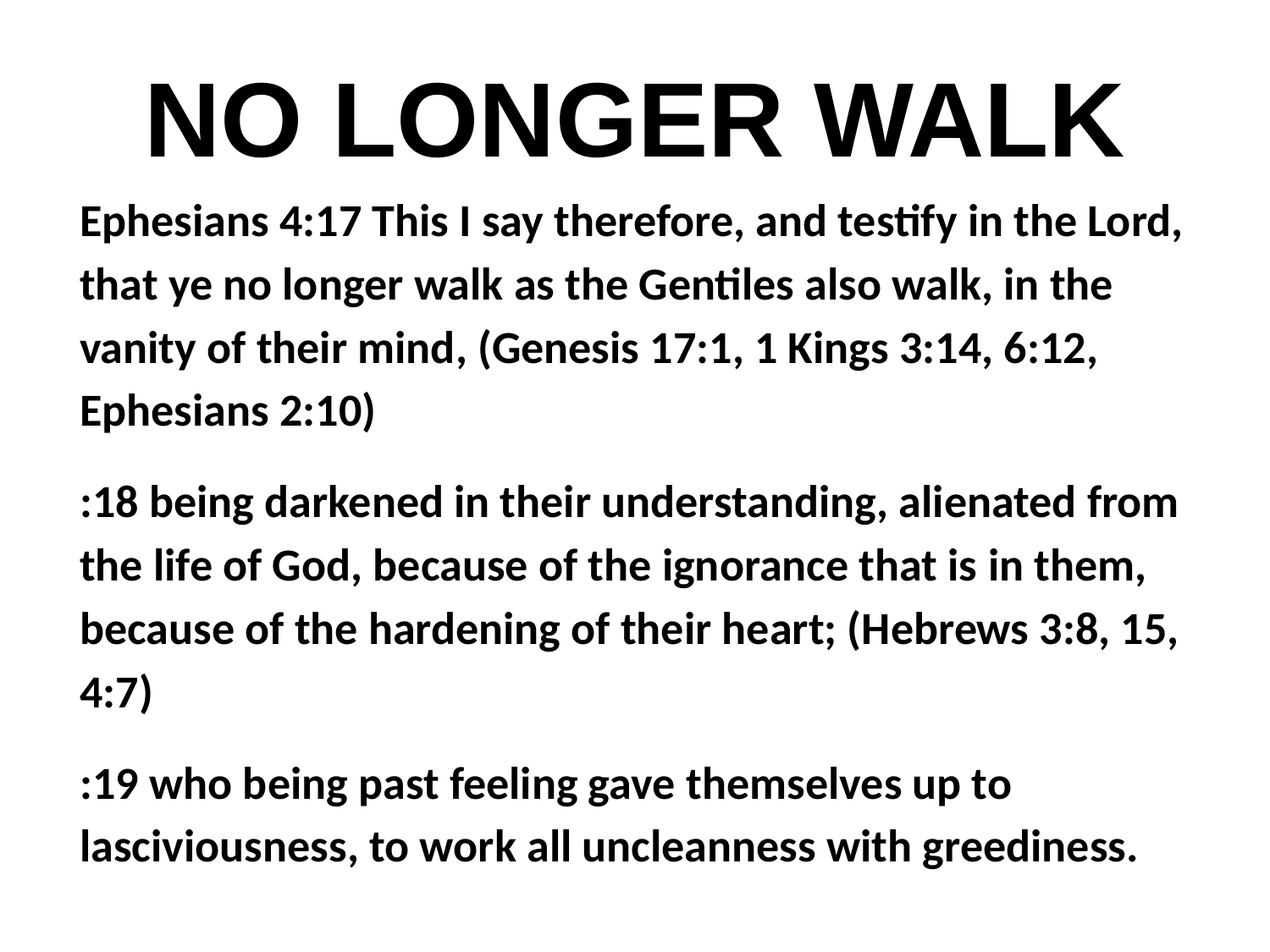

# NO LONGER WALK
Ephesians 4:17 This I say therefore, and testify in the Lord, that ye no longer walk as the Gentiles also walk, in the vanity of their mind, (Genesis 17:1, 1 Kings 3:14, 6:12, Ephesians 2:10)
:18 being darkened in their understanding, alienated from the life of God, because of the ignorance that is in them, because of the hardening of their heart; (Hebrews 3:8, 15, 4:7)
:19 who being past feeling gave themselves up to lasciviousness, to work all uncleanness with greediness.